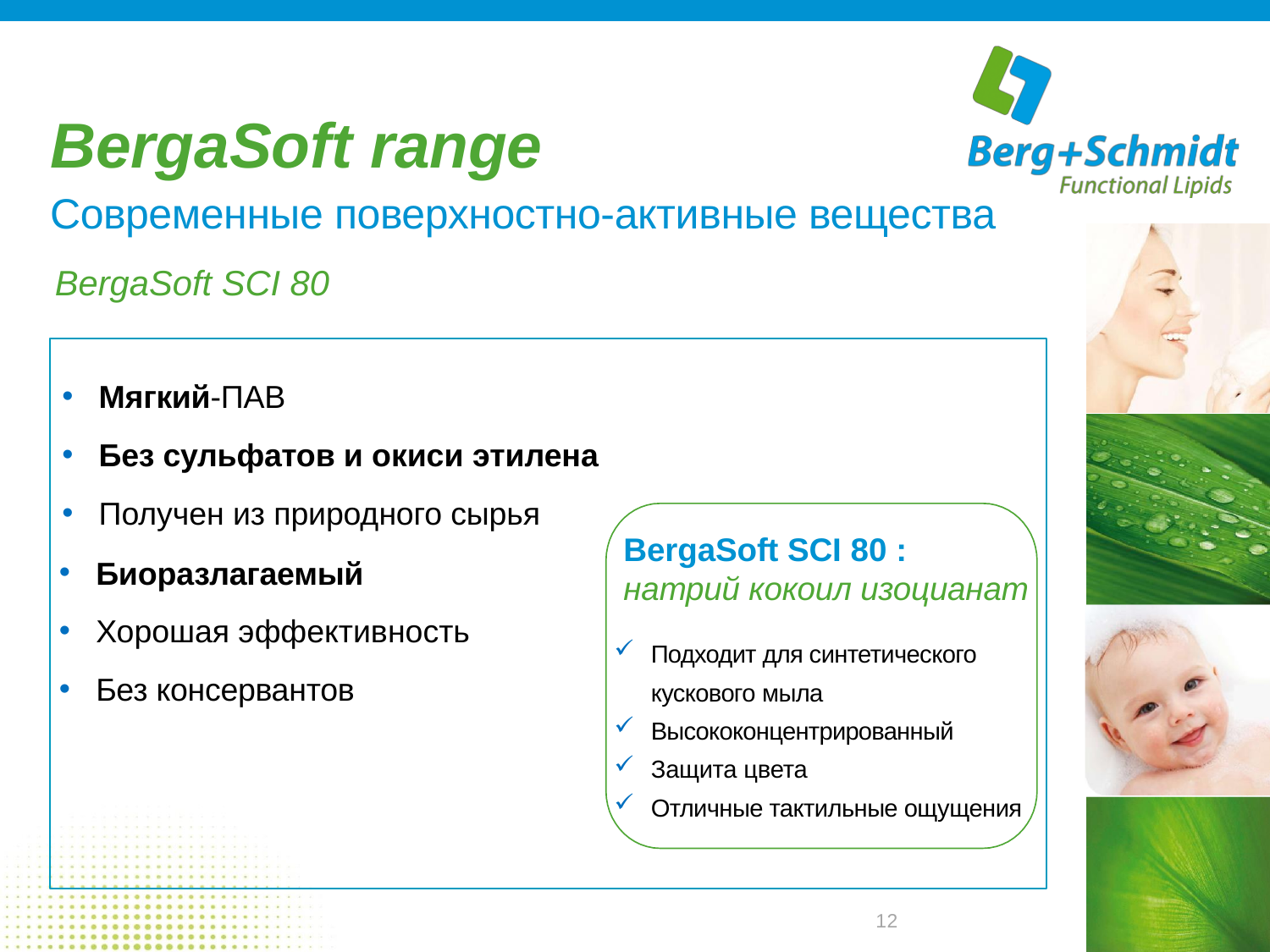

# BergaSoft range
Современные поверхностно-активные вещества

BergaSoft SCI 80

Мягкий-ПАВ
Без сульфатов и окиси этилена
Получен из природного сырья
Биоразлагаемый
Хорошая эффективность
Без консервантов

BergaSoft SCI 80 :
натрий кокоил изоцианат
Подходит для синтетического кускового мыла
Высококонцентрированный
Защита цвета
Отличные тактильные ощущения

12
12